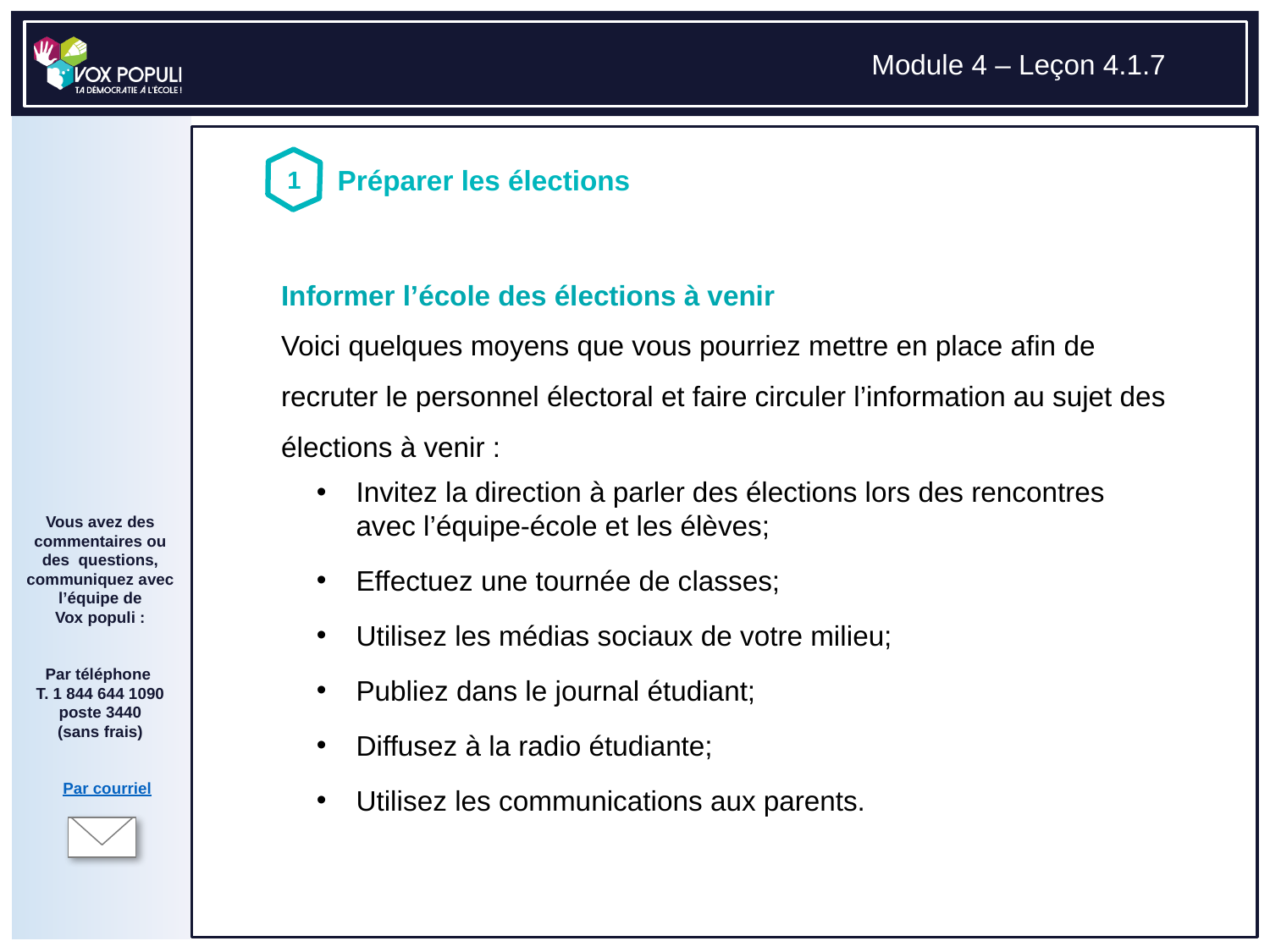

# Informer l’école des élections à venir Voici quelques moyens que vous pourriez mettre en place afin de recruter le personnel électoral et faire circuler l’information au sujet des élections à venir :
Invitez la direction à parler des élections lors des rencontres avec l’équipe-école et les élèves;
Effectuez une tournée de classes;
Utilisez les médias sociaux de votre milieu;
Publiez dans le journal étudiant;
Diffusez à la radio étudiante;
Utilisez les communications aux parents.